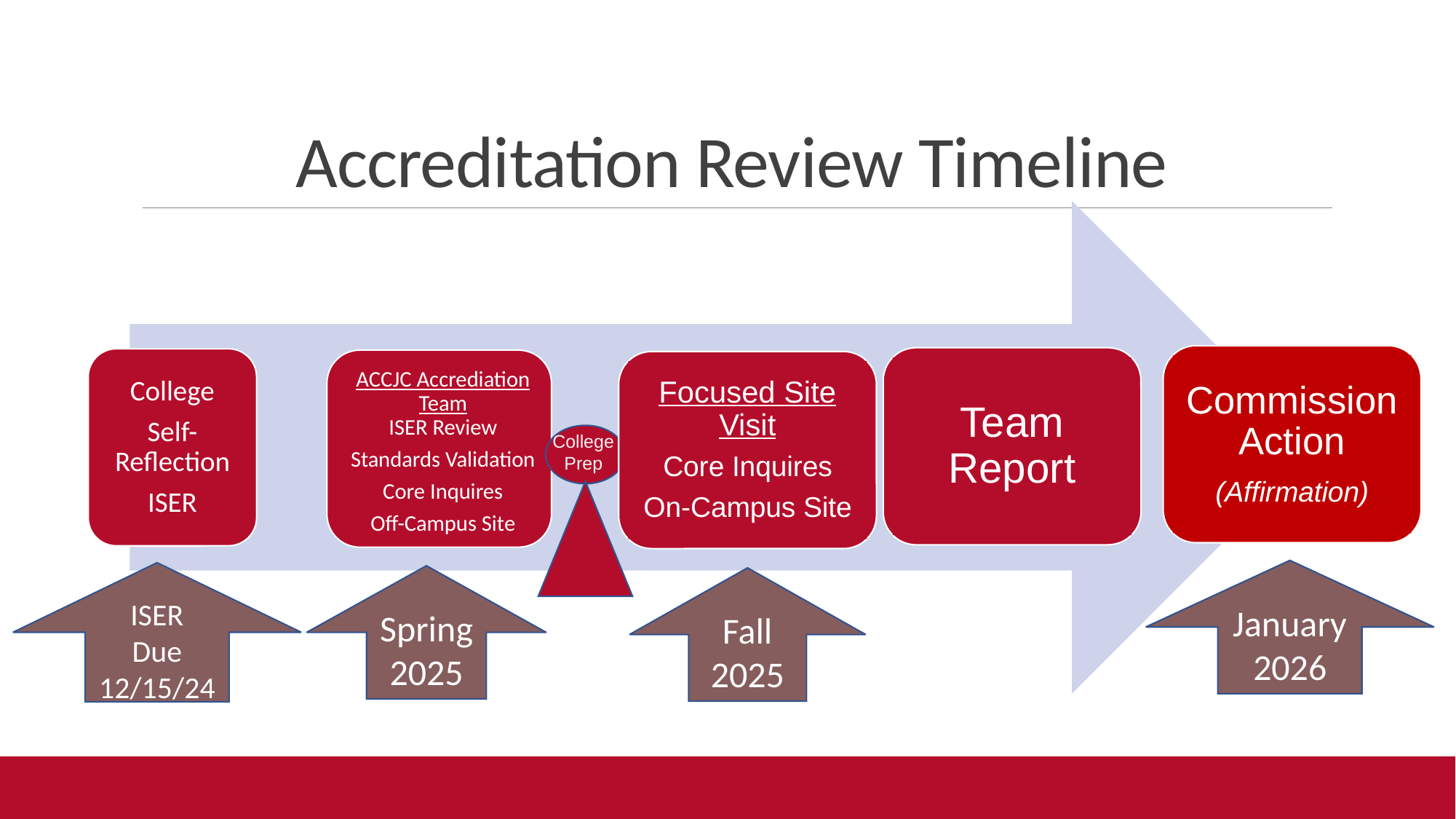

# Accreditation Review Timeline

College
Self-Reflection
ISER
ACCJC Accrediation Team
ISER Review
Standards Validation
Core Inquires
Off-Campus Site

Commission Action
(Affirmation)

Team Report

Focused Site Visit
Core Inquires
On-Campus Site
College
Prep

January
2026
ISER
Due
12/15/24
Spring
2025
Fall
2025